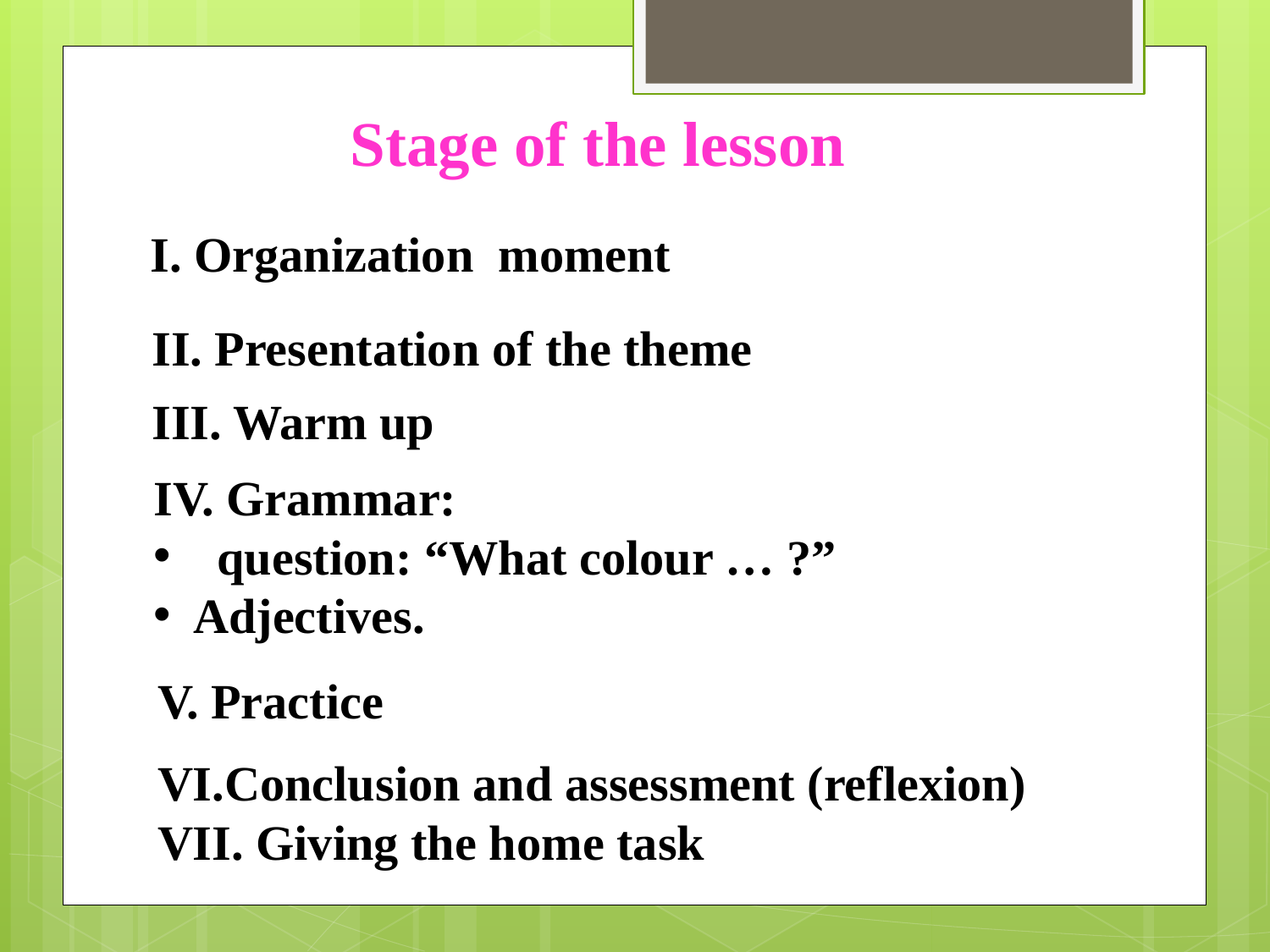

Stage of the lesson
I. Organization  moment
II. Presentation of the theme
III. Warm up
IV. Grammar:
question: “What colour … ?”
Adjectives.
V. Practice
VI.Conclusion and assessment (reflexion)
VII. Giving the home task